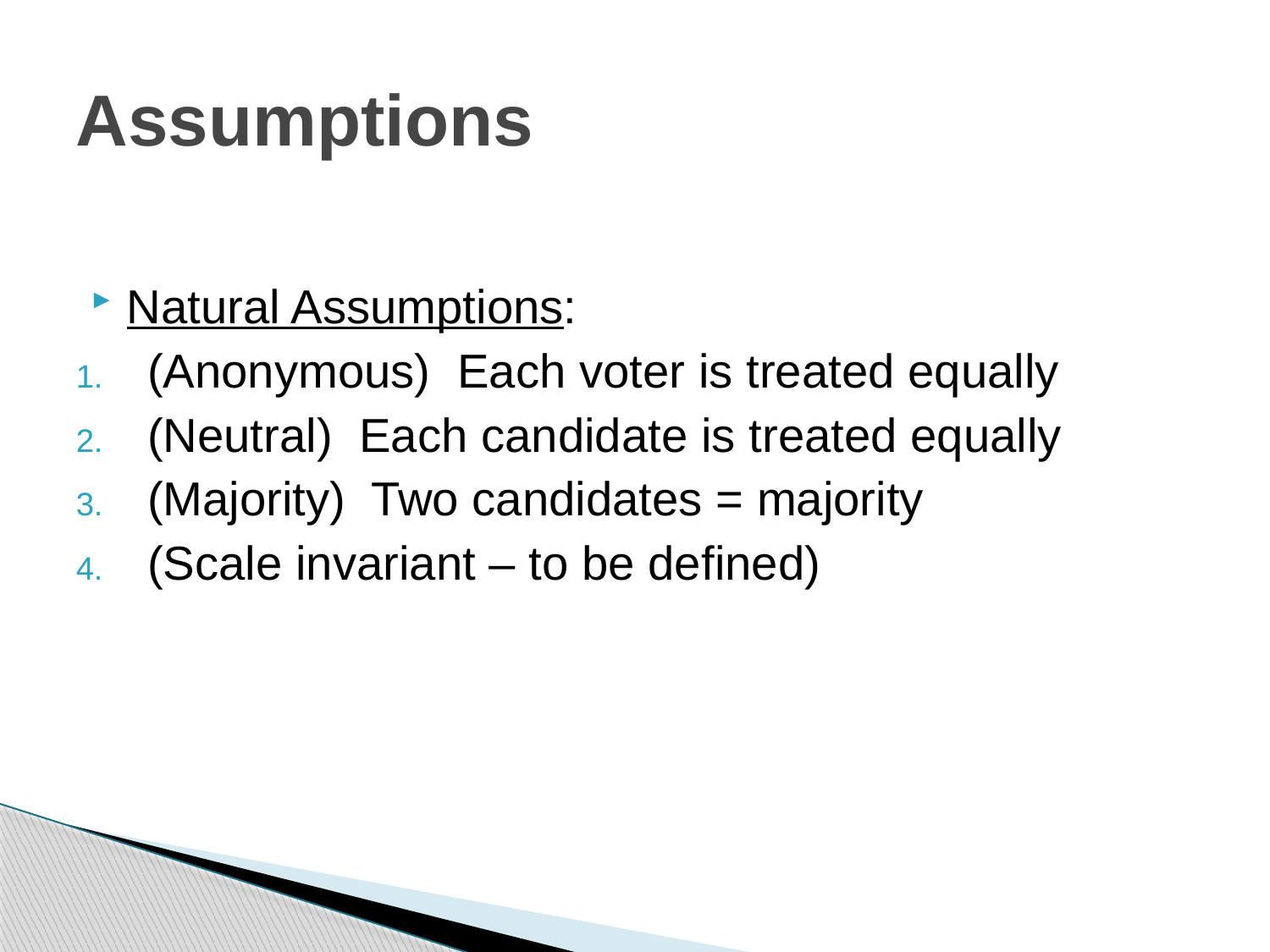

# Assumptions

Natural Assumptions:
(Anonymous)  Each voter is treated equally
(Neutral)  Each candidate is treated equally
(Majority)  Two candidates = majority
(Scale invariant – to be defined)